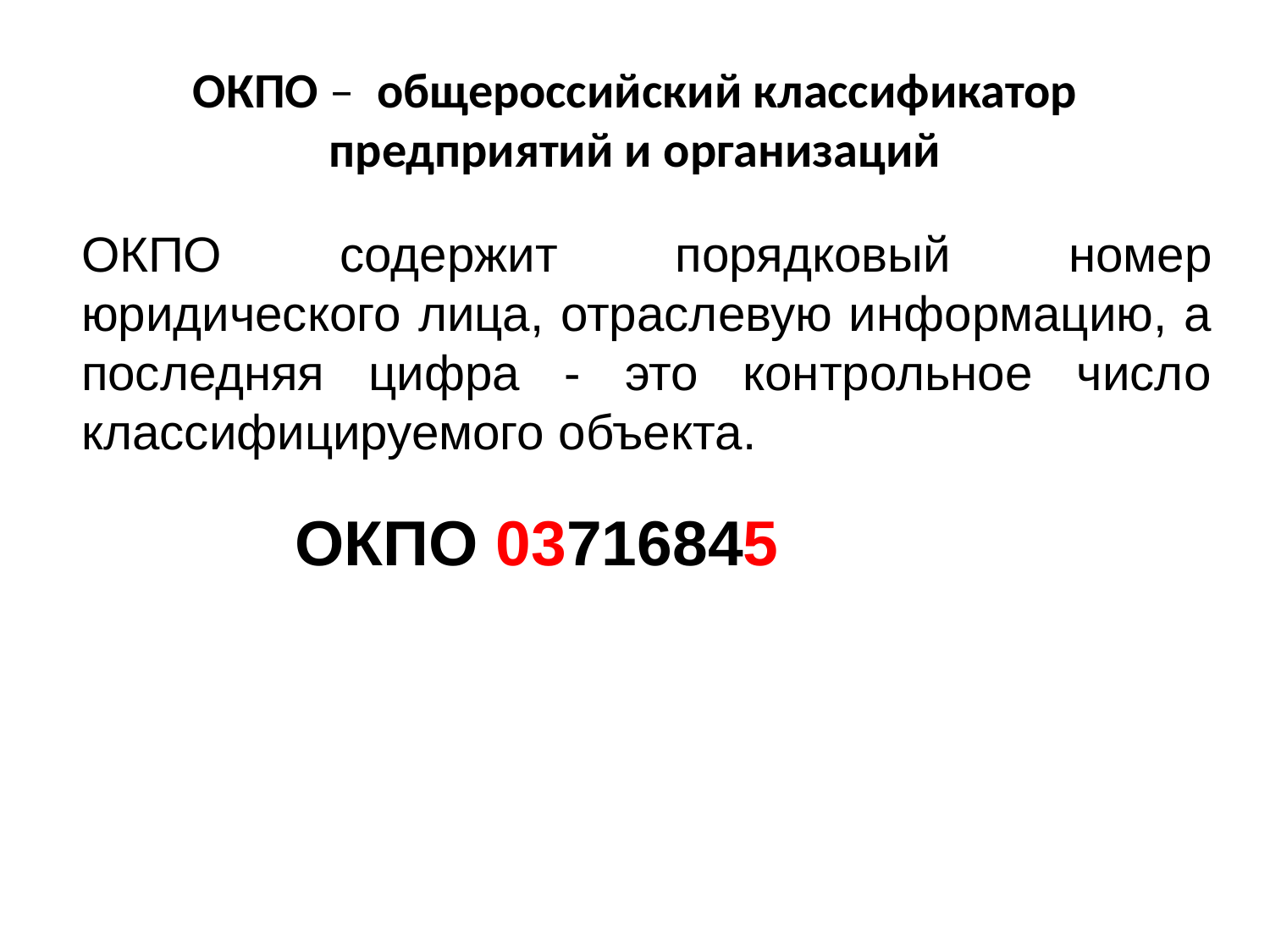

# ОКПО –  общероссийский классификатор предприятий и организаций
ОКПО содержит порядковый номер юридического лица, отраслевую информацию, а последняя цифра - это контрольное число классифицируемого объекта.
ОКПО 03716845